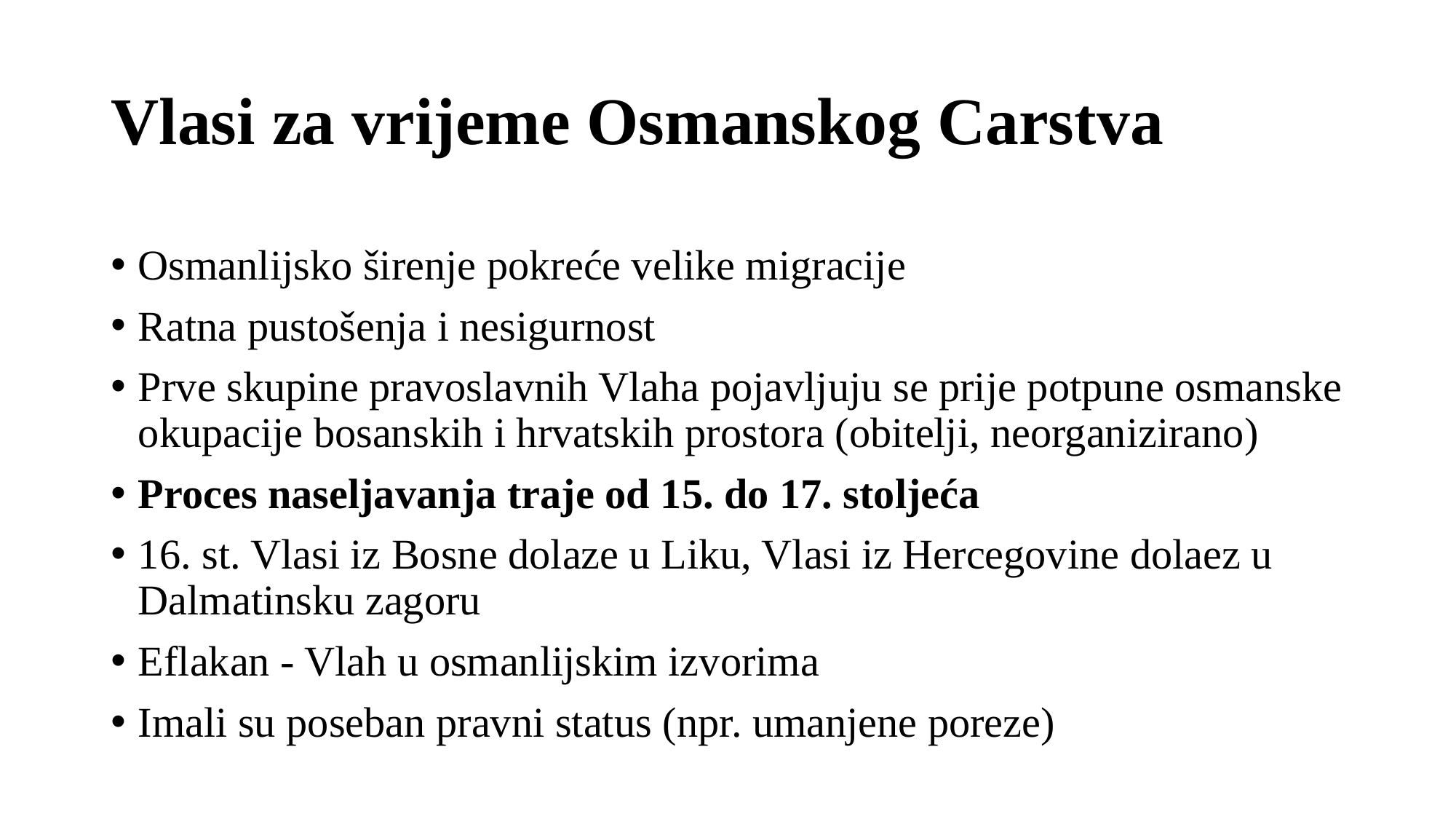

# Vlasi za vrijeme Osmanskog Carstva
Osmanlijsko širenje pokreće velike migracije
Ratna pustošenja i nesigurnost
Prve skupine pravoslavnih Vlaha pojavljuju se prije potpune osmanske okupacije bosanskih i hrvatskih prostora (obitelji, neorganizirano)
Proces naseljavanja traje od 15. do 17. stoljeća
16. st. Vlasi iz Bosne dolaze u Liku, Vlasi iz Hercegovine dolaez u Dalmatinsku zagoru
Eflakan - Vlah u osmanlijskim izvorima
Imali su poseban pravni status (npr. umanjene poreze)